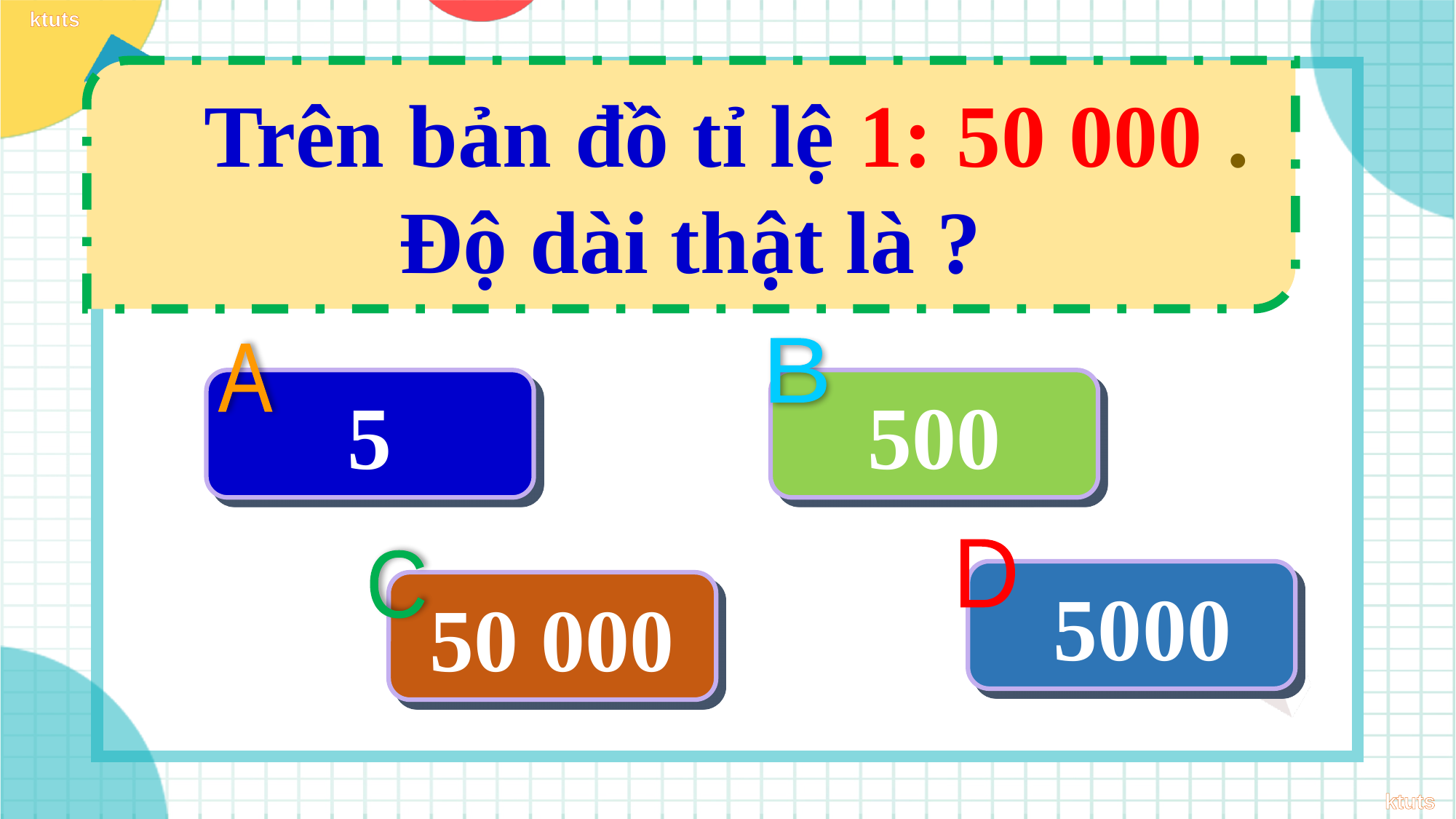

Trên bản đồ tỉ lệ 1: 50 000 .
Độ dài thật là ?
B
500
A
5
D
 5000
C
50 000